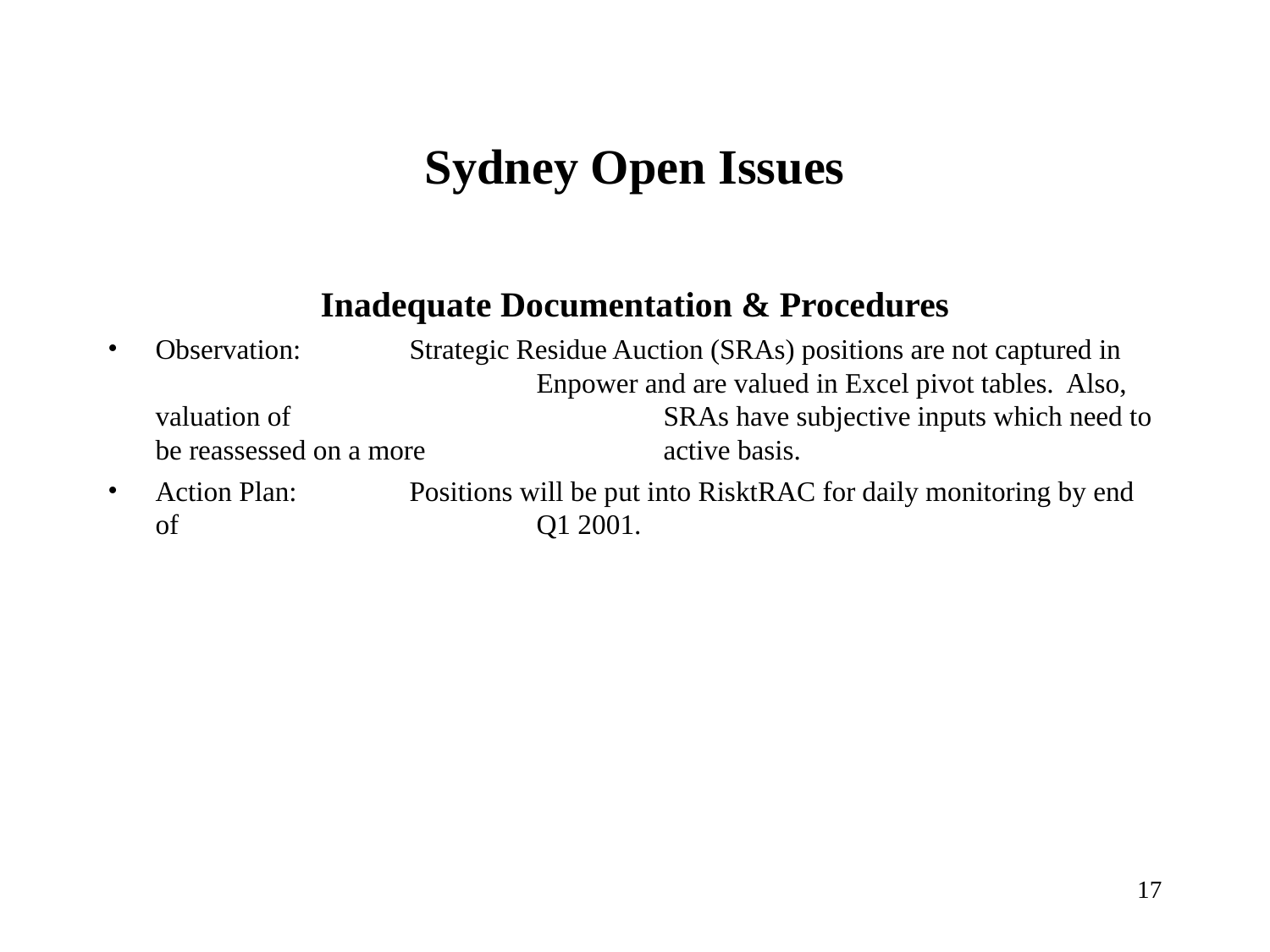

# Sydney Open Issues
Inadequate Documentation & Procedures
Observation: 	Strategic Residue Auction (SRAs) positions are not captured in 			Enpower and are valued in Excel pivot tables.  Also, valuation of 			SRAs have subjective inputs which need to be reassessed on a more 		active basis.
Action Plan:	Positions will be put into RisktRAC for daily monitoring by end of			Q1 2001.
17